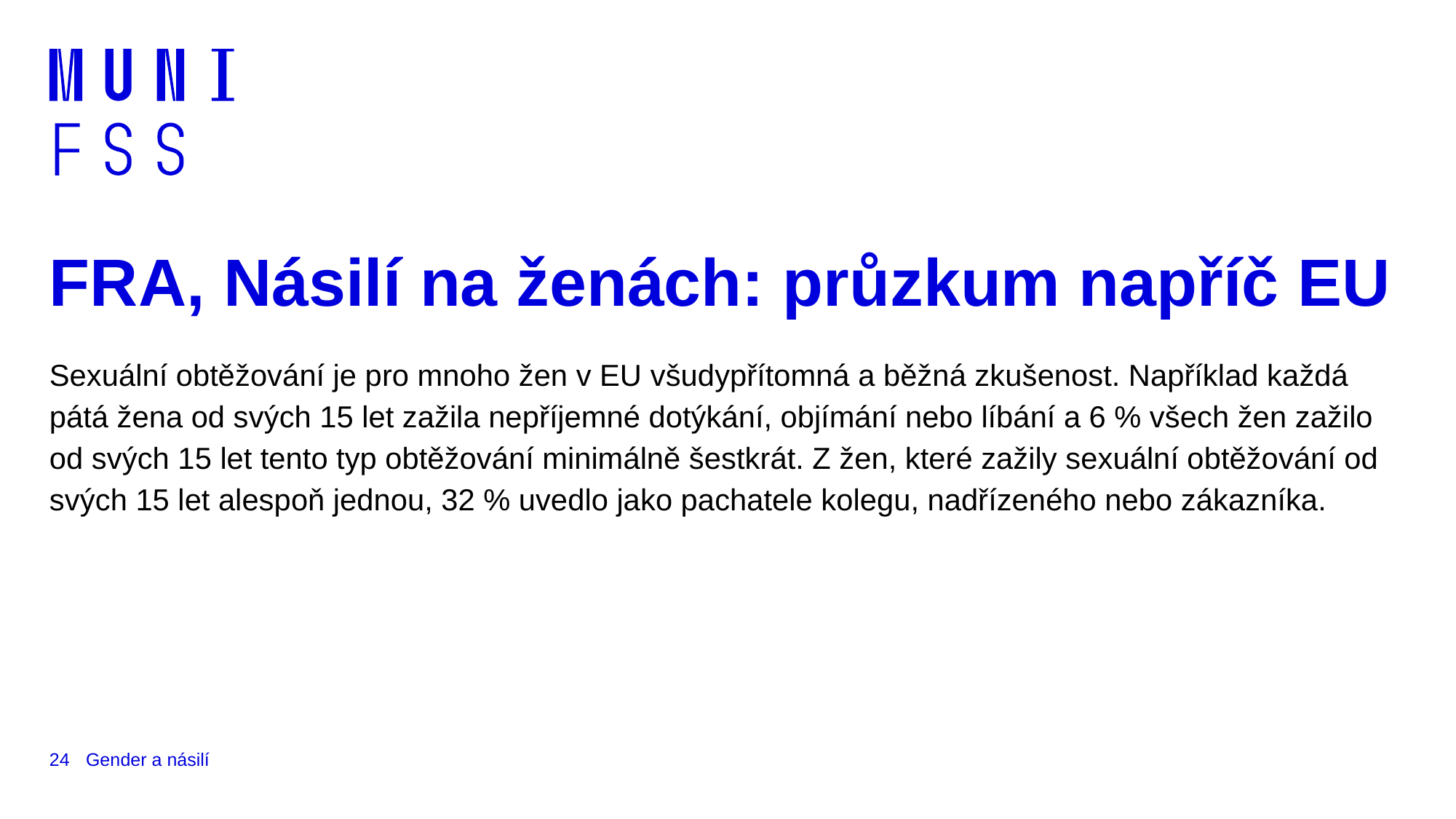

# FRA, Násilí na ženách: průzkum napříč EU
Sexuální obtěžování je pro mnoho žen v EU všudypřítomná a běžná zkušenost. Například každá pátá žena od svých 15 let zažila nepříjemné dotýkání, objímání nebo líbání a 6 % všech žen zažilo od svých 15 let tento typ obtěžování minimálně šestkrát. Z žen, které zažily sexuální obtěžování od svých 15 let alespoň jednou, 32 % uvedlo jako pachatele kolegu, nadřízeného nebo zákazníka.
24
Gender a násilí